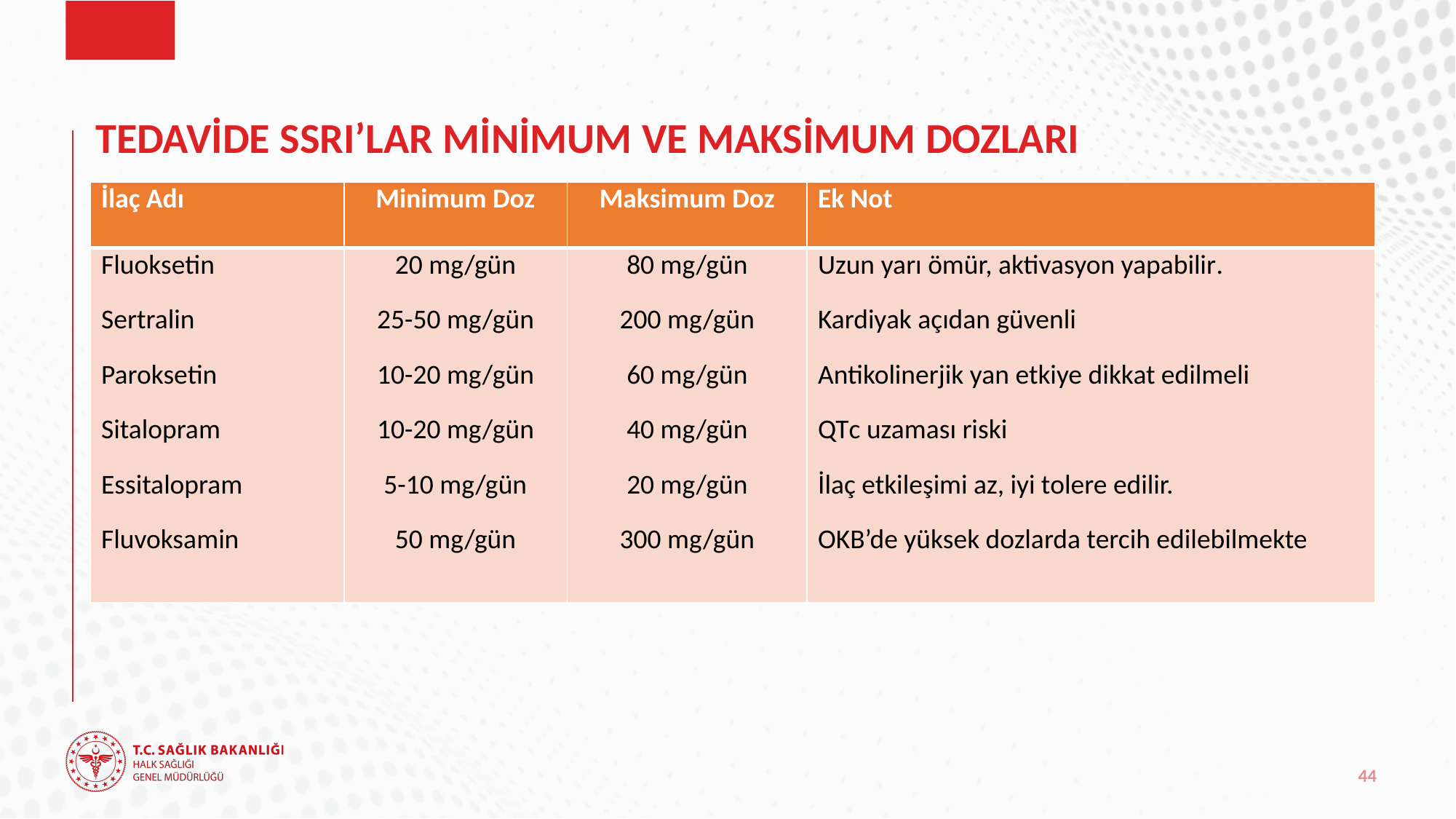

# TEDAVİDE SSRI’LAR MİNİMUM VE MAKSİMUM DOZLARI

| İlaç Adı | Minimum Doz | Maksimum Doz | Ek Not |
| --- | --- | --- | --- |
| Fluoksetin Sertralin Paroksetin Sitalopram Essitalopram Fluvoksamin | 20 mg/gün 25-50 mg/gün 10-20 mg/gün 10-20 mg/gün 5-10 mg/gün 50 mg/gün | 80 mg/gün 200 mg/gün 60 mg/gün 40 mg/gün 20 mg/gün 300 mg/gün | Uzun yarı ömür, aktivasyon yapabilir. Kardiyak açıdan güvenli Antikolinerjik yan etkiye dikkat edilmeli QTc uzaması riski İlaç etkileşimi az, iyi tolere edilir. OKB’de yüksek dozlarda tercih edilebilmekte |

44